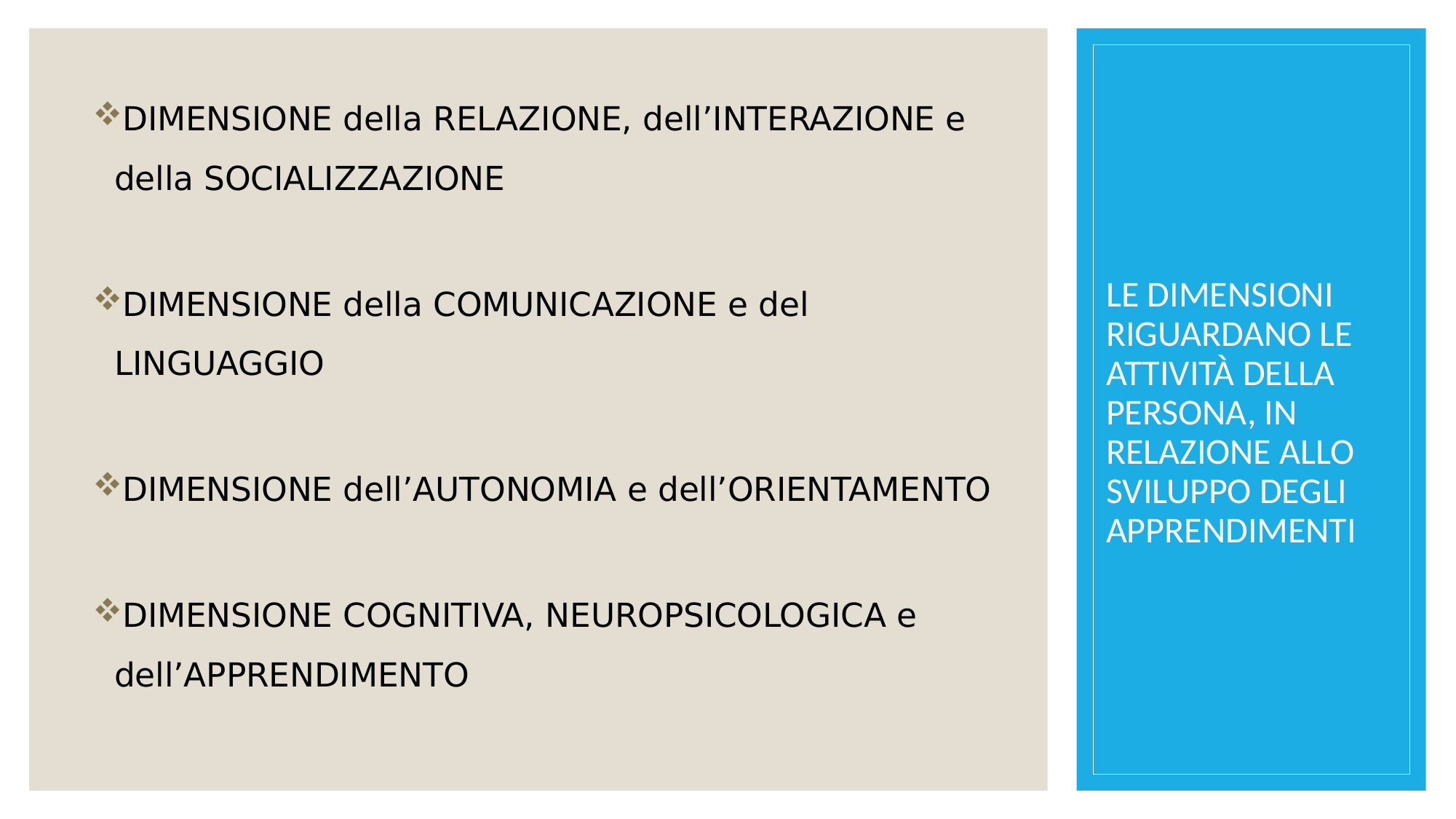

DIMENSIONE della RELAZIONE, dell’INTERAZIONE e della SOCIALIZZAZIONE

DIMENSIONE della COMUNICAZIONE e del LINGUAGGIO

DIMENSIONE dell’AUTONOMIA e dell’ORIENTAMENTO

DIMENSIONE COGNITIVA, NEUROPSICOLOGICA e dell’APPRENDIMENTO
# le dimensioni riguardano le attività della persona, in relazione allo sviluppo degli apprendimenti